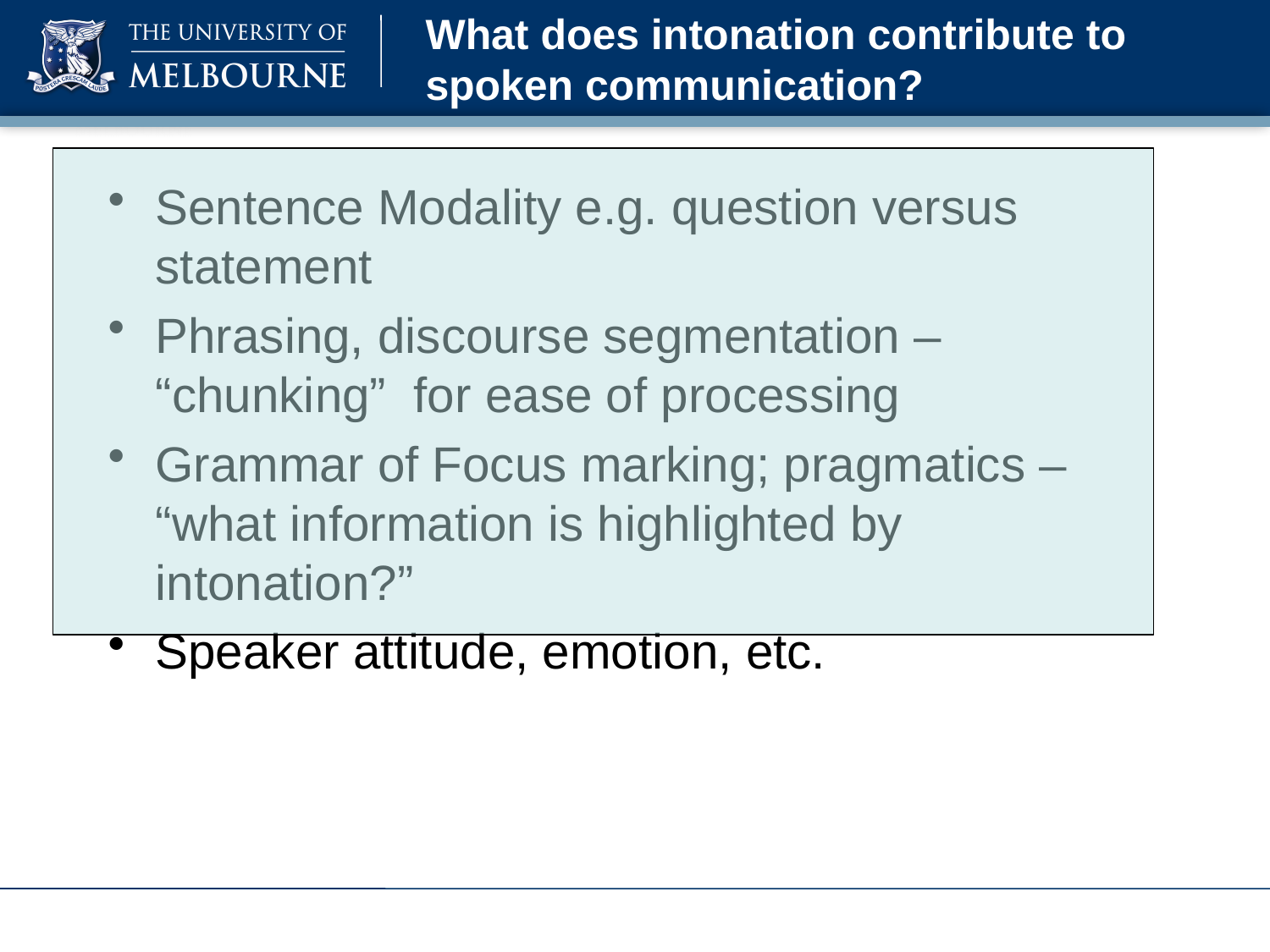

# What does intonation contribute to spoken communication?

Sentence Modality e.g. question versus statement
Phrasing, discourse segmentation – “chunking”  for ease of processing
Grammar of Focus marking; pragmatics – “what information is highlighted by intonation?”
Speaker attitude, emotion, etc.